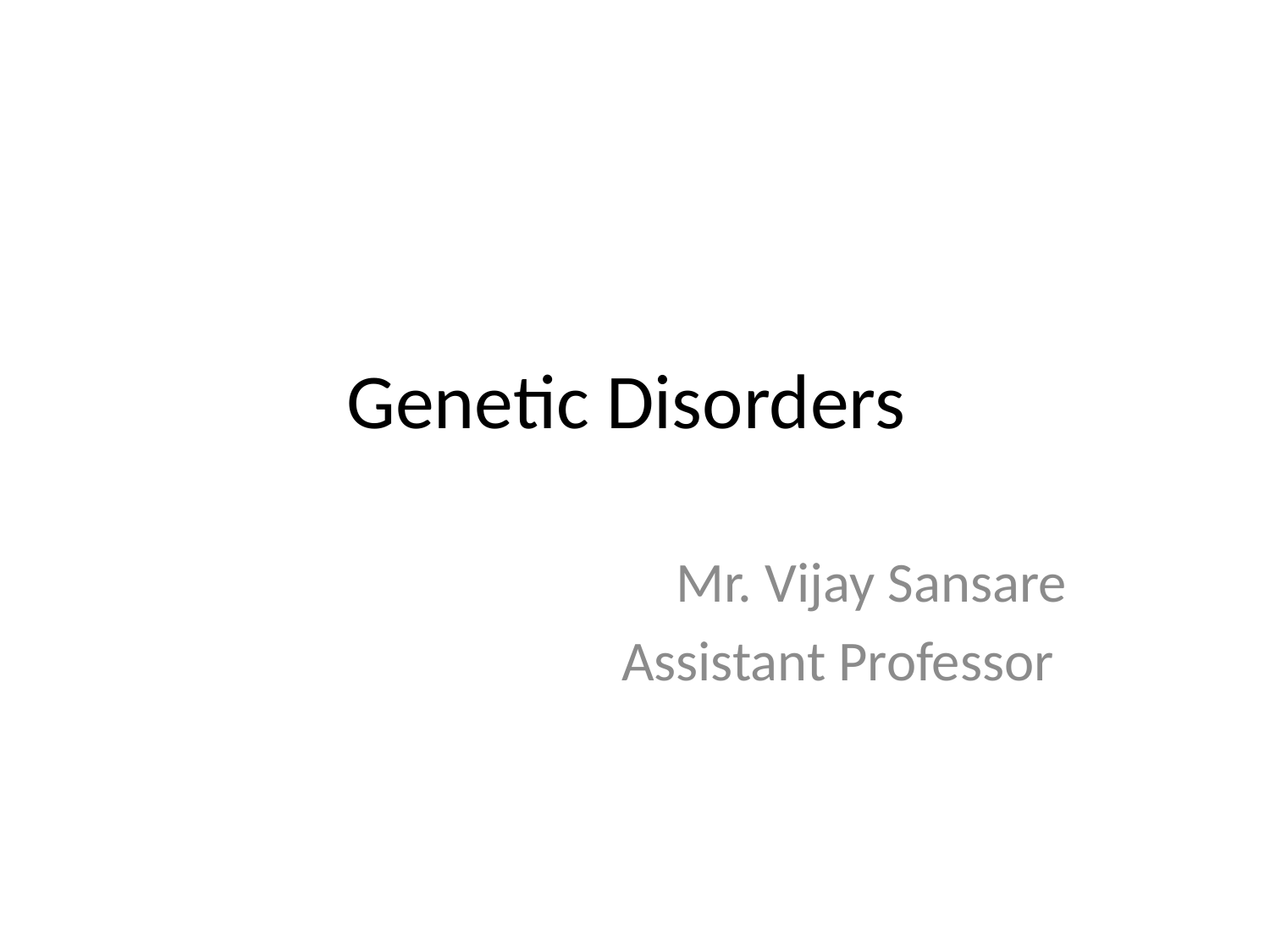

# Genetic Disorders
Mr. Vijay Sansare
Assistant Professor